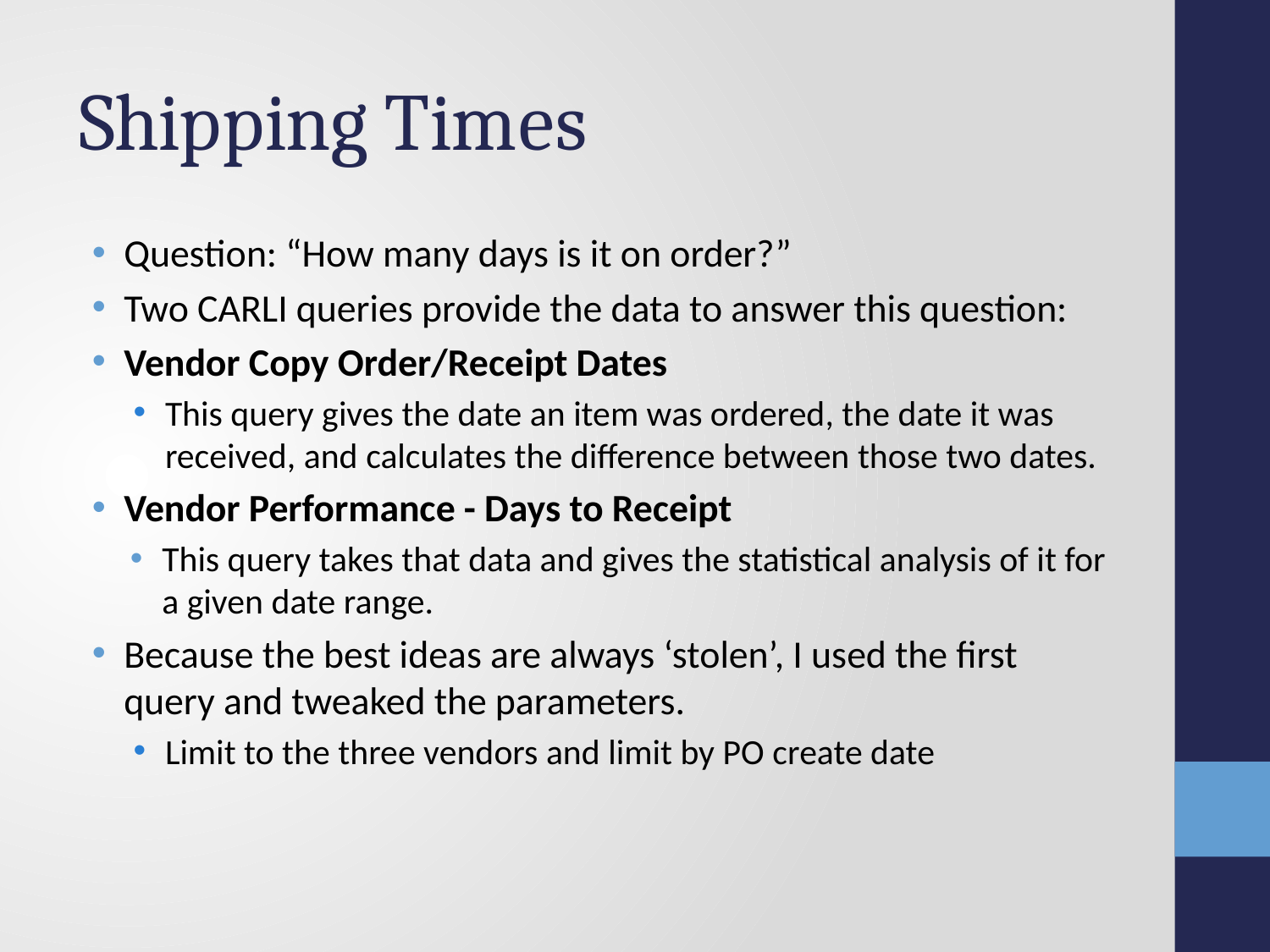

# Shipping Times
Question: “How many days is it on order?”
Two CARLI queries provide the data to answer this question:
Vendor Copy Order/Receipt Dates
This query gives the date an item was ordered, the date it was received, and calculates the difference between those two dates.
Vendor Performance - Days to Receipt
This query takes that data and gives the statistical analysis of it for a given date range.
Because the best ideas are always ‘stolen’, I used the first query and tweaked the parameters.
Limit to the three vendors and limit by PO create date